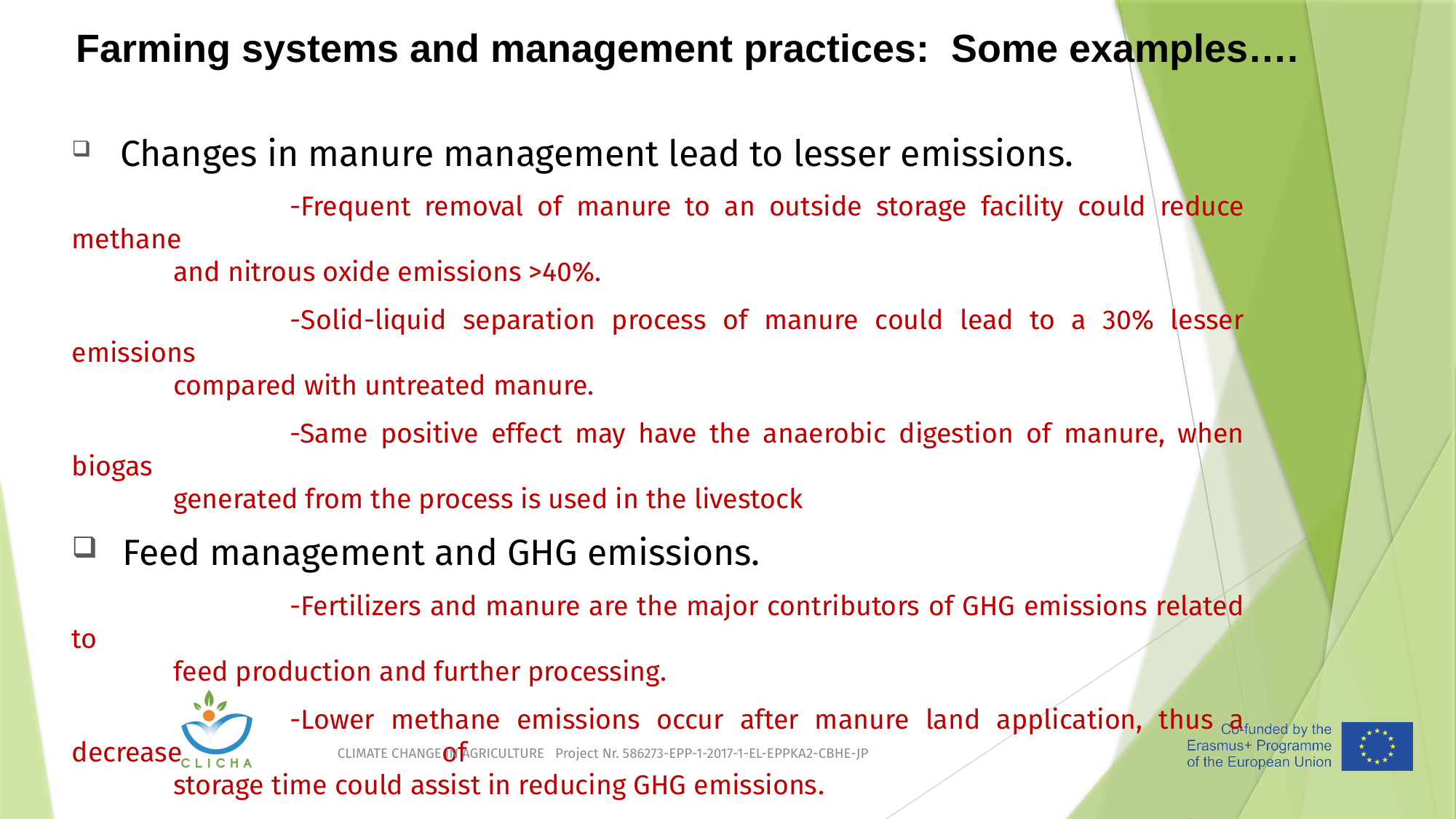

# Farming systems and management practices:  Some examples….
 Changes in manure management lead to lesser emissions.
		-Frequent removal of manure to an outside storage facility could reduce methane
              and nitrous oxide emissions >40%.
		-Solid-liquid separation process of manure could lead to a 30% lesser emissions
              compared with untreated manure.
		-Same positive effect may have the anaerobic digestion of manure, when biogas
              generated from the process is used in the livestock
 Feed management and GHG emissions.
		-Fertilizers and manure are the major contributors of GHG emissions related to
              feed production and further processing.
		-Lower methane emissions occur after manure land application, thus a decrease of
              storage time could assist in reducing GHG emissions.
		-Rotational grazing systems may lead to reduce nitrous oxide emissions (via
             stocking densities and grazing duration management).

   CLIMATE CHANGE IN AGRICULTURE   Project Nr. 586273-EPP-1-2017-1-EL-EPPKA2-CBHE-JP